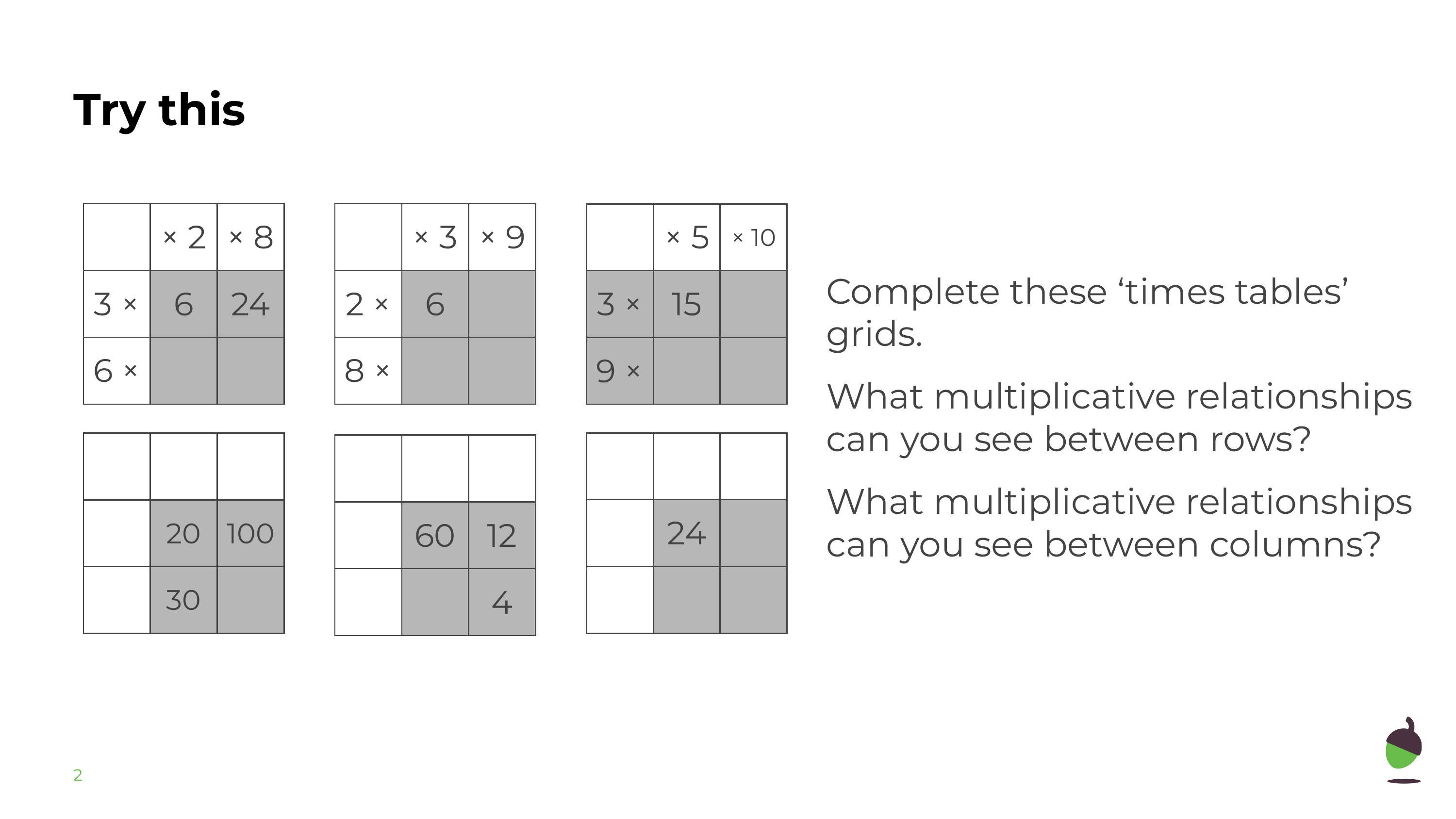

|  | × 2 | × 8 |
| --- | --- | --- |
| 3 × | 6 | 24 |
| 6 × |  |  |
|  | × 3 | × 9 |
| --- | --- | --- |
| 2 × | 6 |  |
| 8 × |  |  |
|  | × 5 | × 10 |
| --- | --- | --- |
| 3 × | 15 |  |
| 9 × |  |  |
Complete these ‘times tables’ grids.
What multiplicative relationships can you see between rows?
What multiplicative relationships can you see between columns?

|  |  |  |
| --- | --- | --- |
|  | 24 |  |
|  |  |  |
|  |  |  |
| --- | --- | --- |
|  | 20 | 100 |
|  | 30 |  |
|  |  |  |
| --- | --- | --- |
|  | 60 | 12 |
|  |  | 4 |